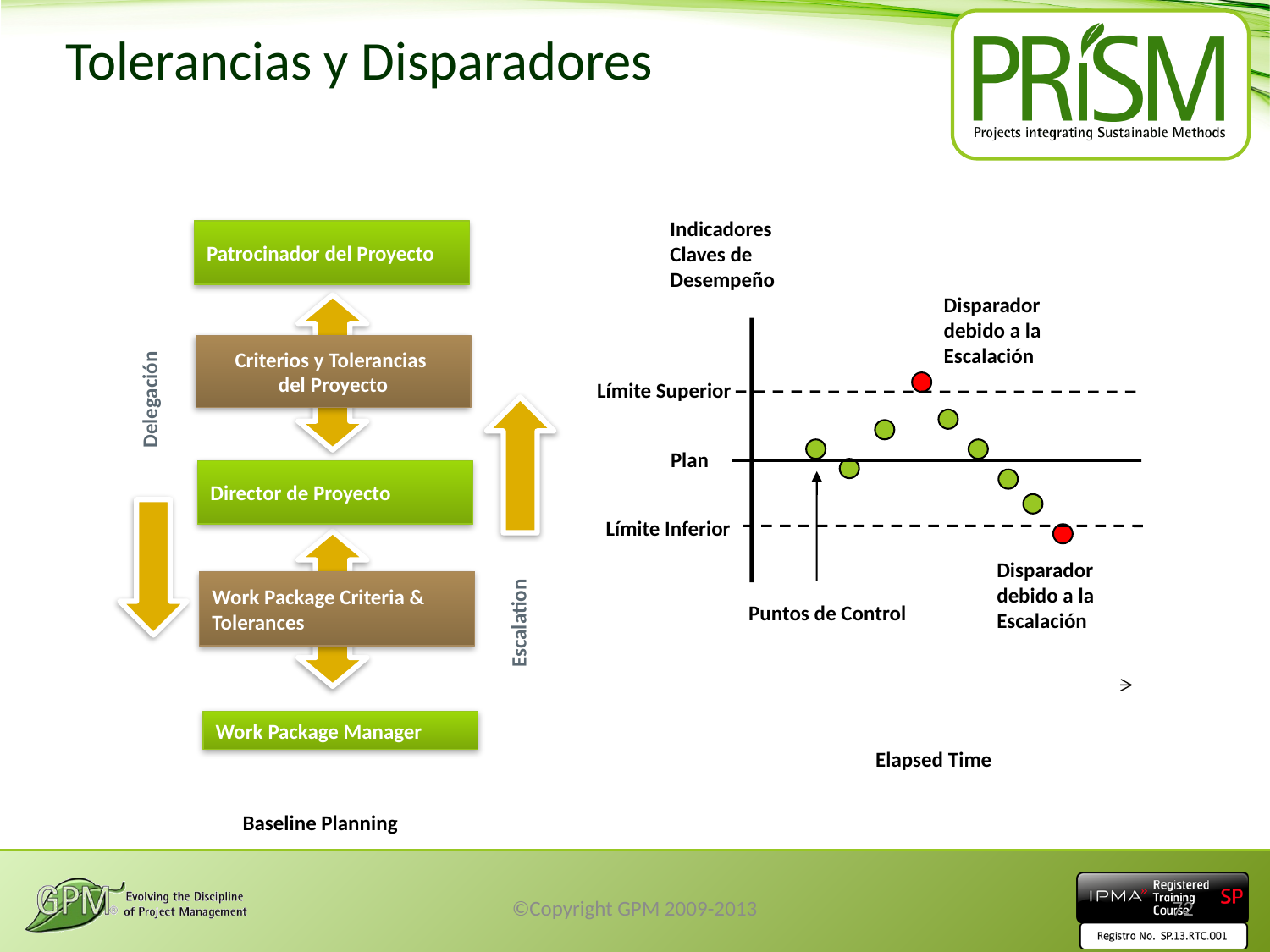

# Tolerancias y Disparadores
Indicadores Claves de Desempeño

Límite Superior

Plan

Límite Inferior

Elapsed Time
Patrocinador del Proyecto
Disparador debido a la Escalación

Criterios y Tolerancias
del Proyecto
Delegación

Escalation

Puntos de Control
Director de Proyecto

Work Package Criteria & Tolerances
Work Package Manager
Baseline Planning
Disparador debido a la Escalación
©Copyright GPM 2009-2013
72